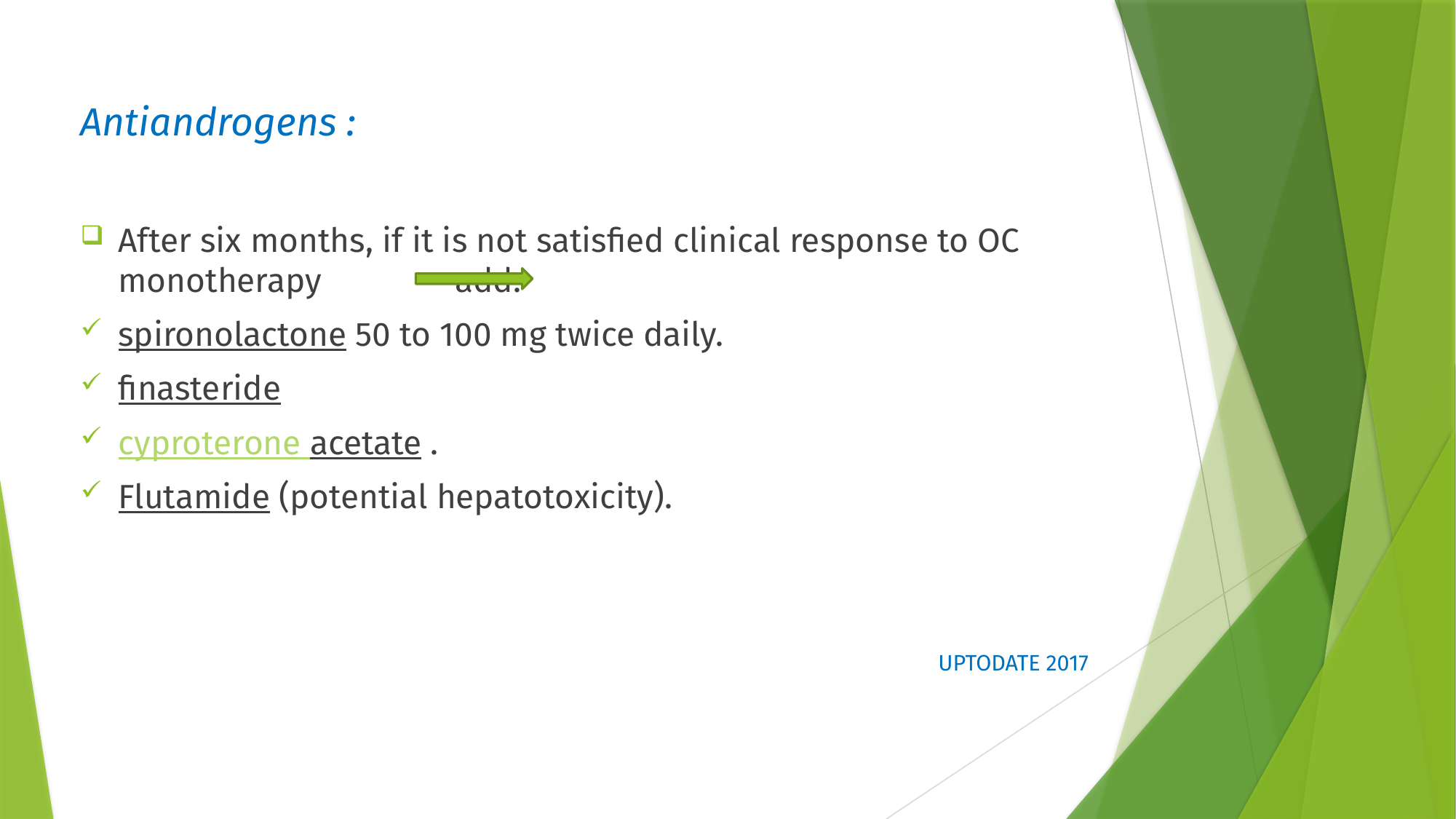

Antiandrogens :

After six months, if it is not satisfied clinical response to OC monotherapy               add:
spironolactone 50 to 100 mg twice daily.
finasteride
cyproterone acetate .
Flutamide (potential hepatotoxicity).

UPTODATE 2017